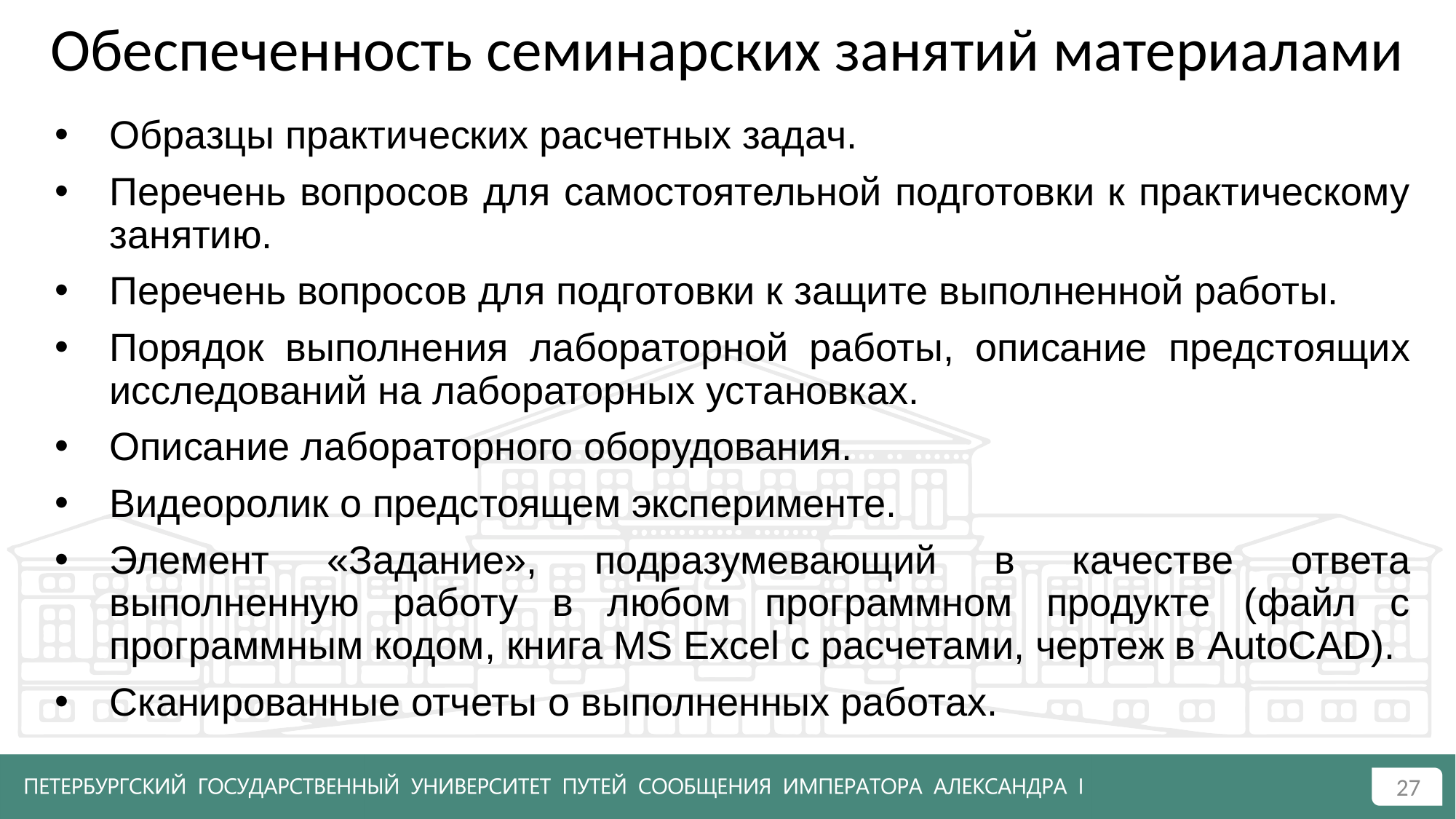

# Обеспеченность семинарских занятий материалами
Образцы практических расчетных задач.
Перечень вопросов для самостоятельной подготовки к практическому занятию.
Перечень вопросов для подготовки к защите выполненной работы.
Порядок выполнения лабораторной работы, описание предстоящих исследований на лабораторных установках.
Описание лабораторного оборудования.
Видеоролик о предстоящем эксперименте.
Элемент «Задание», подразумевающий в качестве ответа выполненную работу в любом программном продукте (файл с программным кодом, книга MS Excel с расчетами, чертеж в AutoCAD).
Сканированные отчеты о выполненных работах.
27